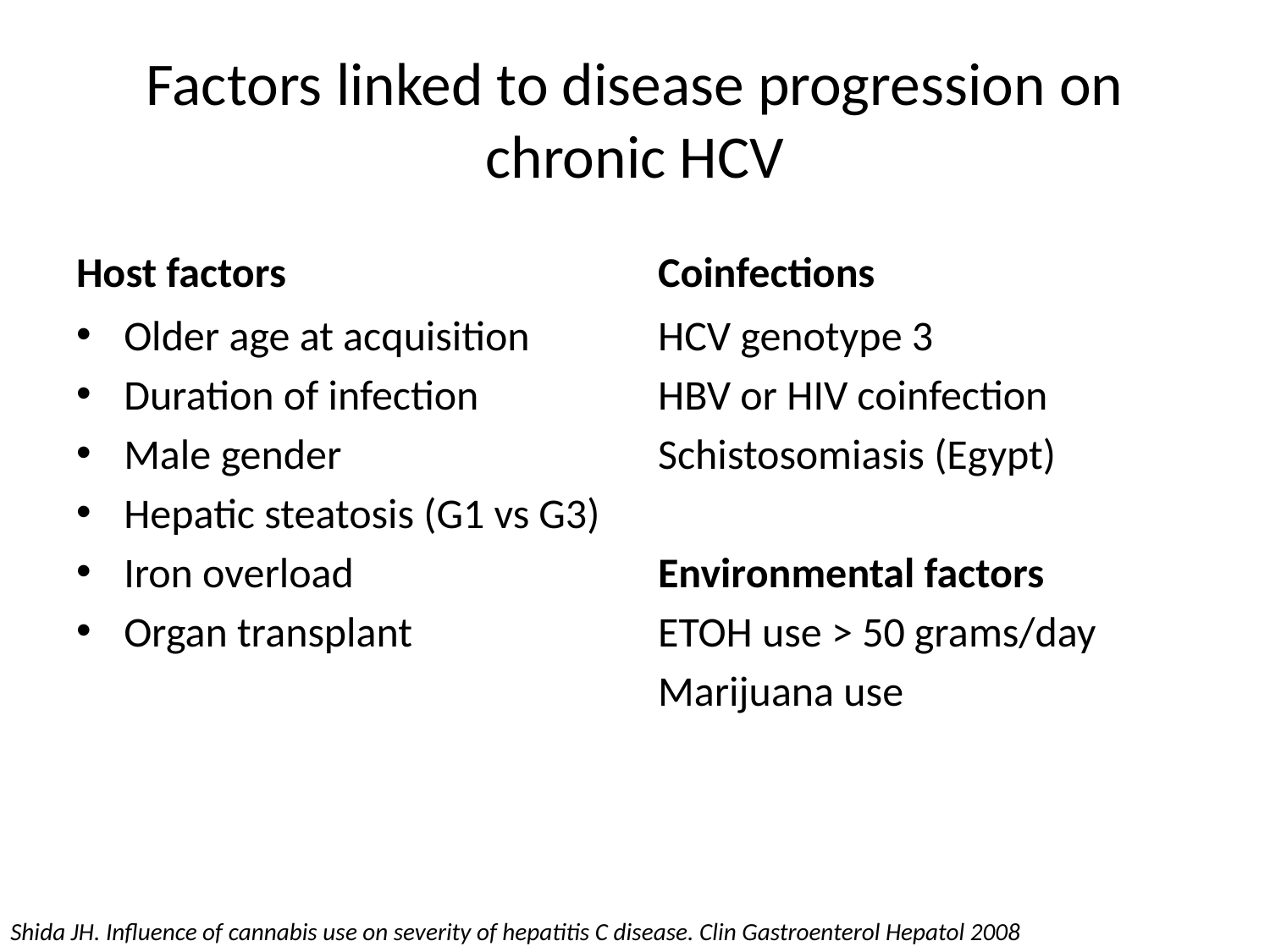

# Factors linked to disease progression on chronic HCV
Host factors
Coinfections
Older age at acquisition
Duration of infection
Male gender
Hepatic steatosis (G1 vs G3)
Iron overload
Organ transplant

HCV genotype 3
HBV or HIV coinfection
Schistosomiasis (Egypt)

Environmental factors
ETOH use > 50 grams/day
Marijuana use

               Shida JH. Influence of cannabis use on severity of hepatitis C disease. Clin Gastroenterol Hepatol 2008